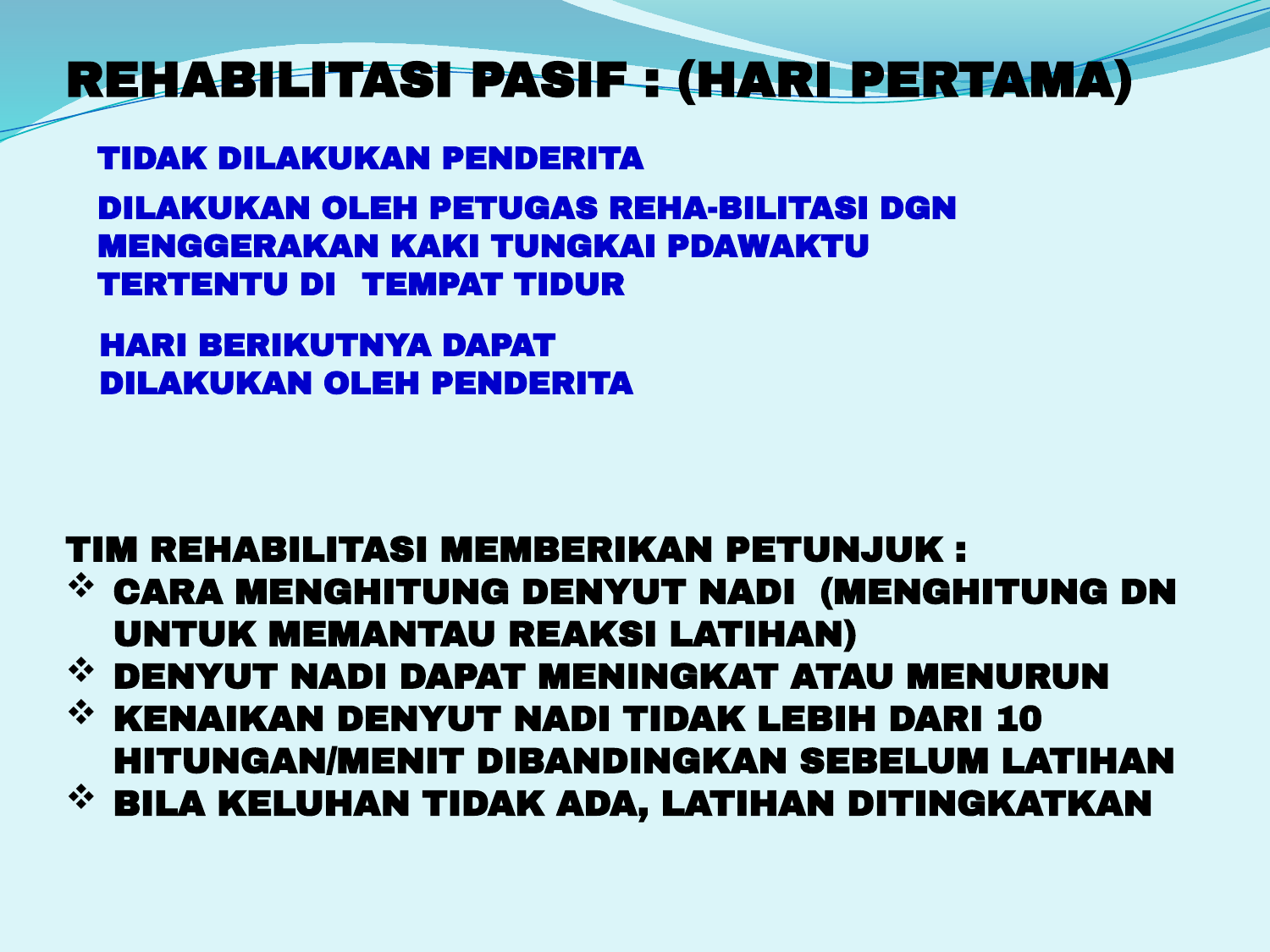

REHABILITASI PASIF : (HARI PERTAMA)
TIDAK DILAKUKAN PENDERITA
DILAKUKAN OLEH PETUGAS REHA-BILITASI DGN MENGGERAKAN KAKI TUNGKAI PDAWAKTU TERTENTU DI 	 TEMPAT TIDUR
HARI BERIKUTNYA DAPAT 	  	    DILAKUKAN OLEH PENDERITA
TIM REHABILITASI MEMBERIKAN PETUNJUK :
CARA MENGHITUNG DENYUT NADI  (MENGHITUNG DN UNTUK MEMANTAU REAKSI LATIHAN)
DENYUT NADI DAPAT MENINGKAT ATAU MENURUN
KENAIKAN DENYUT NADI TIDAK LEBIH DARI 10 HITUNGAN/MENIT DIBANDINGKAN SEBELUM LATIHAN
BILA KELUHAN TIDAK ADA, LATIHAN DITINGKATKAN